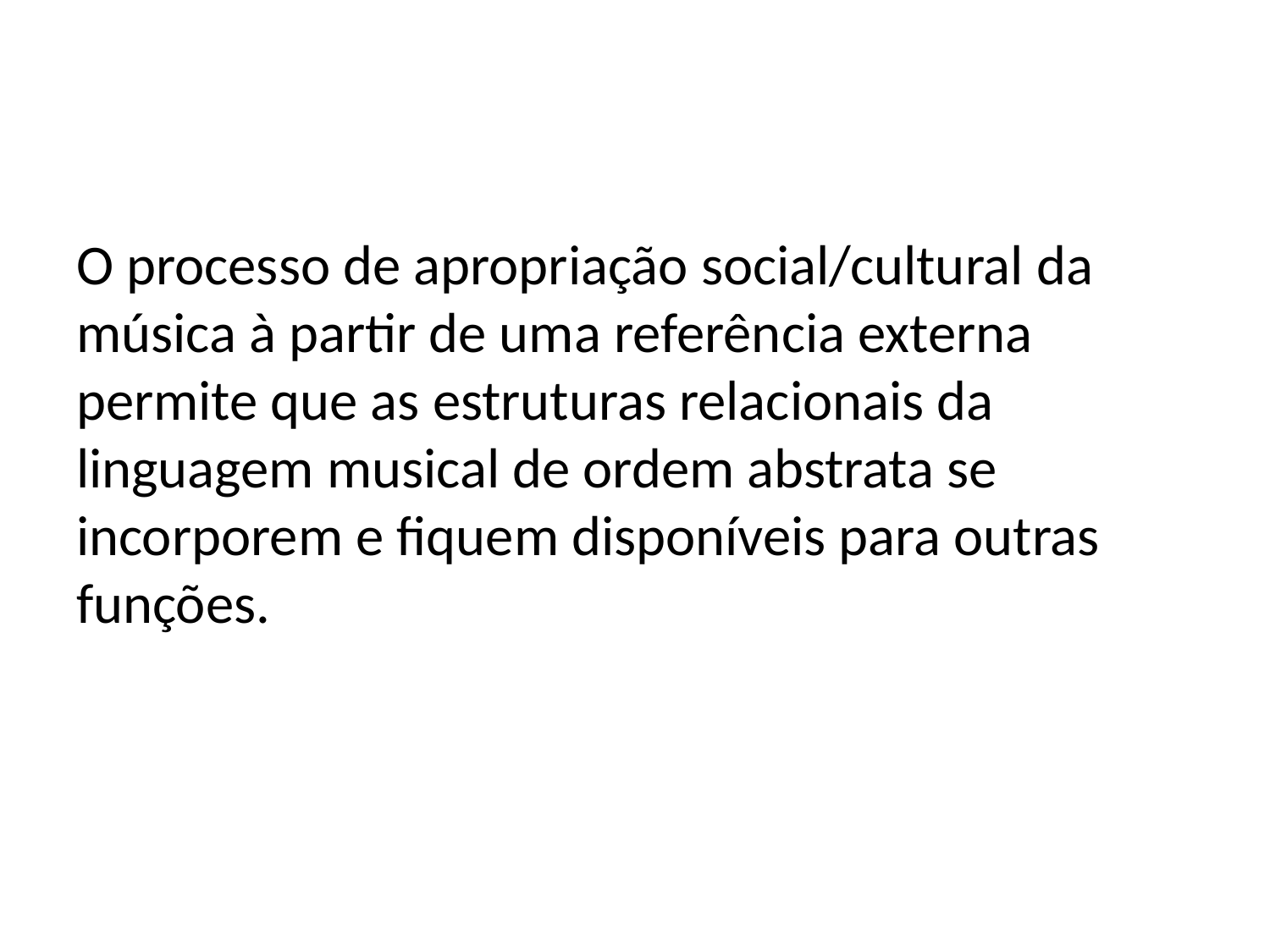

#
O processo de apropriação social/cultural da música à partir de uma referência externa permite que as estruturas relacionais da linguagem musical de ordem abstrata se incorporem e fiquem disponíveis para outras funções.